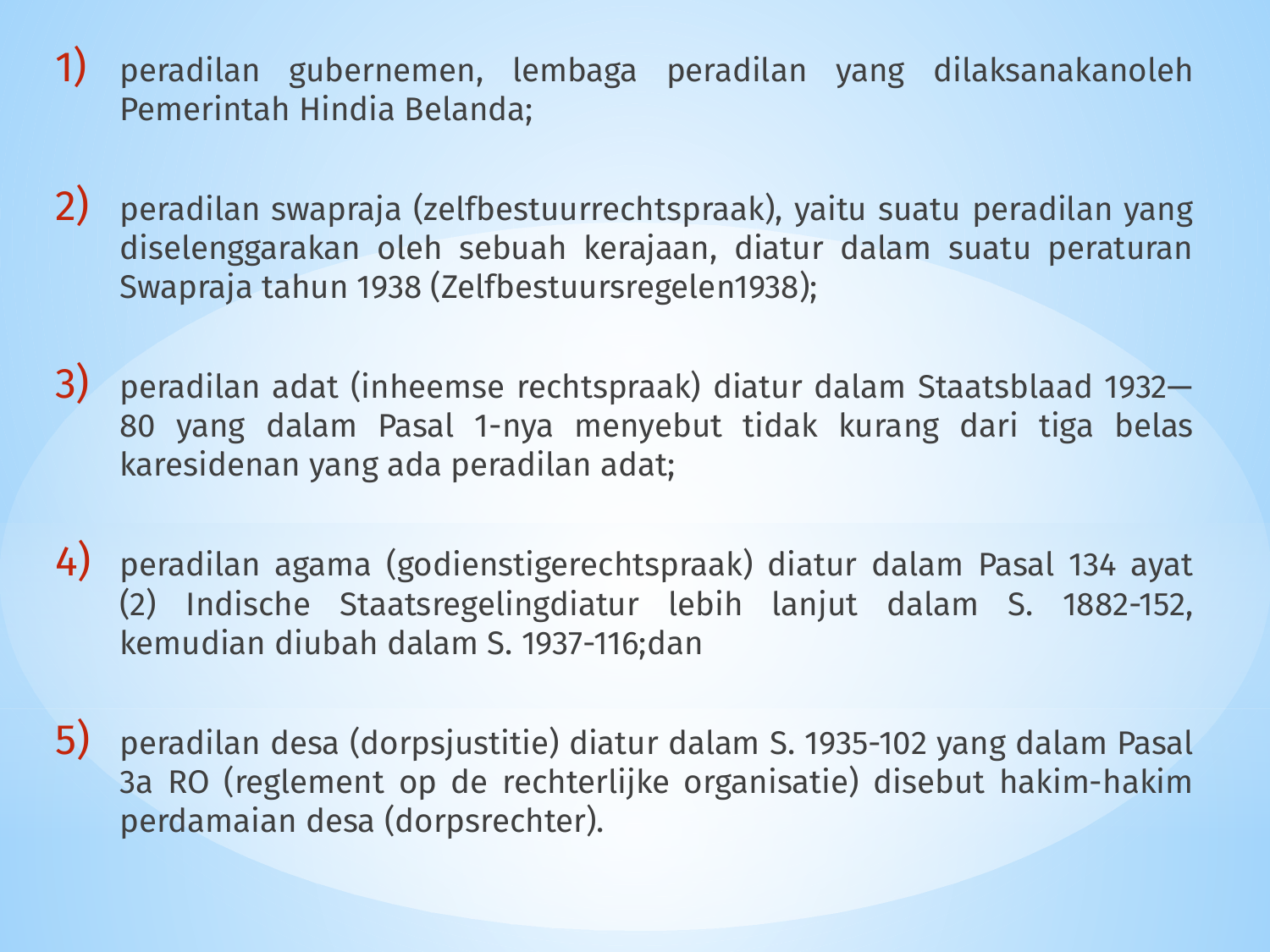

peradilan gubernemen, lembaga peradilan yang dilaksanakanoleh Pemerintah Hindia Belanda;

peradilan swapraja (zelfbestuurrechtspraak), yaitu suatu peradilan yang diselenggarakan oleh sebuah kerajaan, diatur dalam suatu peraturan Swapraja tahun 1938 (Zelfbestuursregelen1938);

peradilan adat (inheemse rechtspraak) diatur dalam Staatsblaad 1932—80 yang dalam Pasal 1-nya menyebut tidak kurang dari tiga belas karesidenan yang ada peradilan adat;

peradilan agama (godienstigerechtspraak) diatur dalam Pasal 134 ayat (2) Indische Staatsregelingdiatur lebih lanjut dalam S. 1882-152, kemudian diubah dalam S. 1937-116;dan

peradilan desa (dorpsjustitie) diatur dalam S. 1935-102 yang dalam Pasal 3a RO (reglement op de rechterlijke organisatie) disebut hakim-hakim perdamaian desa (dorpsrechter).